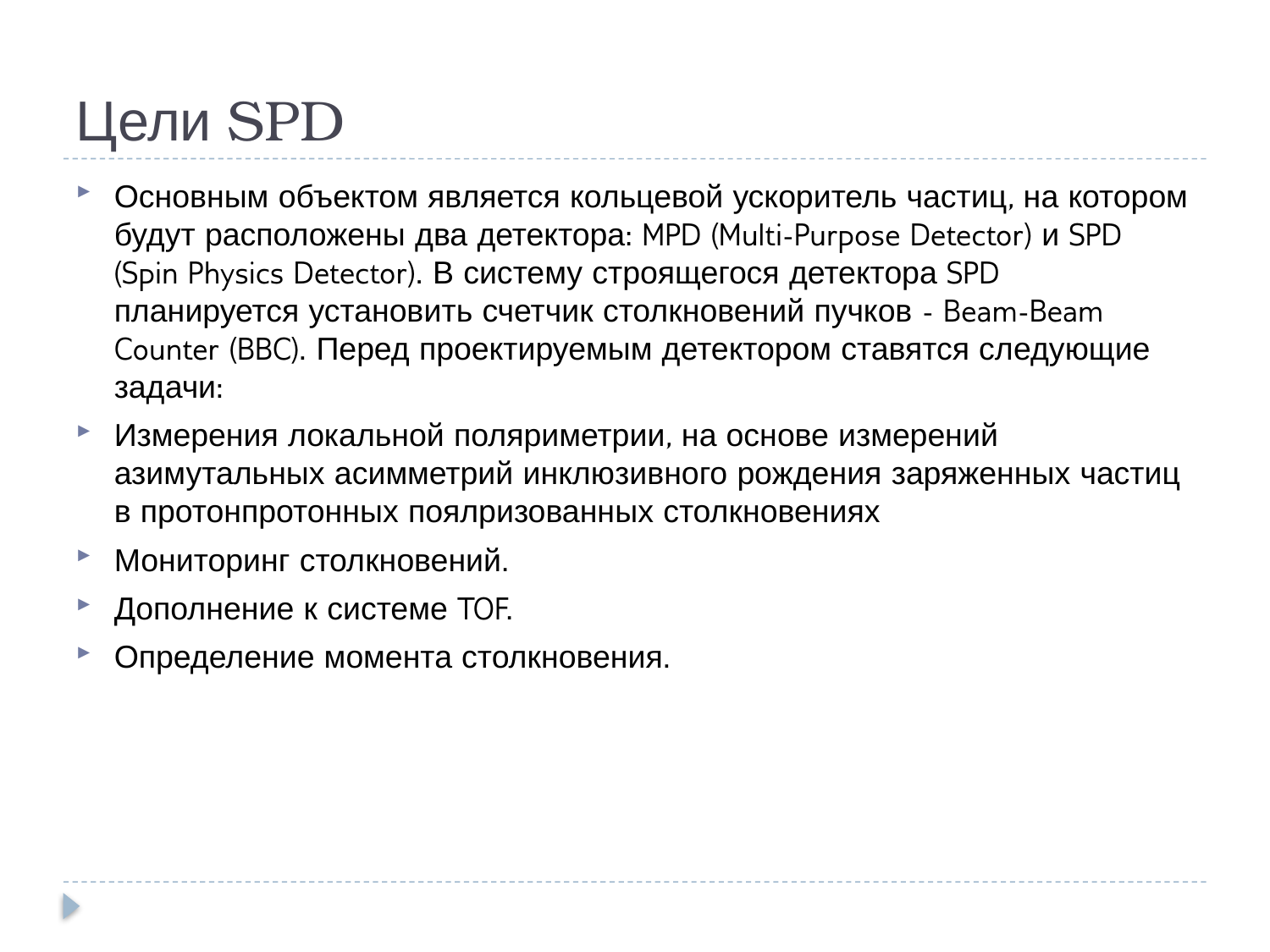

# Цели SPD
Основным объектом является кольцевой ускоритель частиц, на котором будут расположены два детектора: MPD (Multi-Purpose Detector) и SPD (Spin Physics Detector). В систему строящегося детектора SPD планируется установить счетчик столкновений пучков - Beam-Beam Counter (BBC). Перед проектируемым детектором ставятся следующие задачи:
Измерения локальной поляриметрии, на основе измерений азимутальных асимметрий инклюзивного рождения заряженных частиц в протонпротонных поялризованных столкновениях
Мониторинг столкновений.
Дополнение к системе TOF.
Определение момента столкновения.